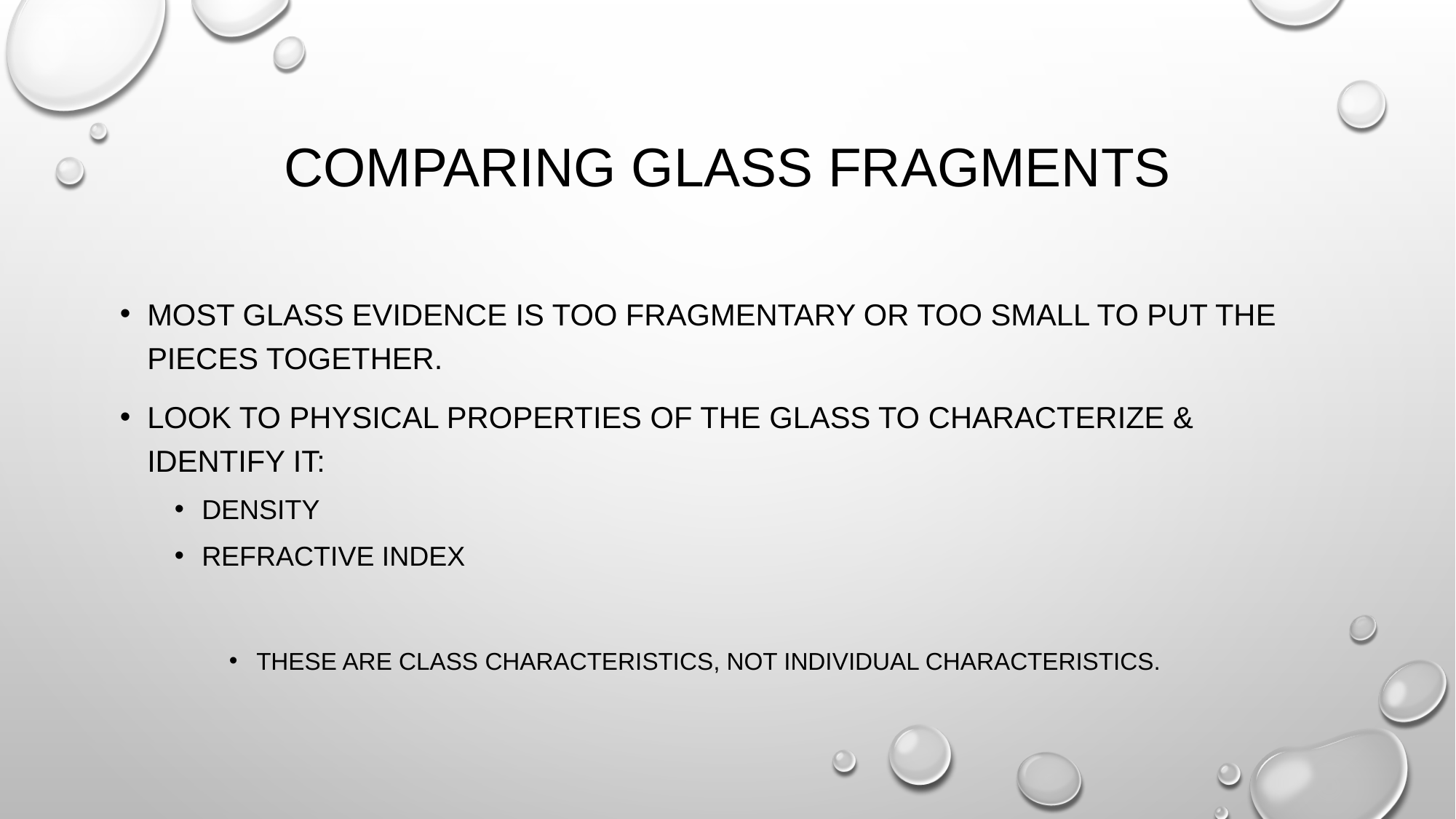

# Comparing glass fragments
Most glass evidence is too fragmentary or too small to put the pieces together.
Look to physical properties of the glass to characterize & identify it:
Density
Refractive index

These are class characteristics, not individual characteristics.